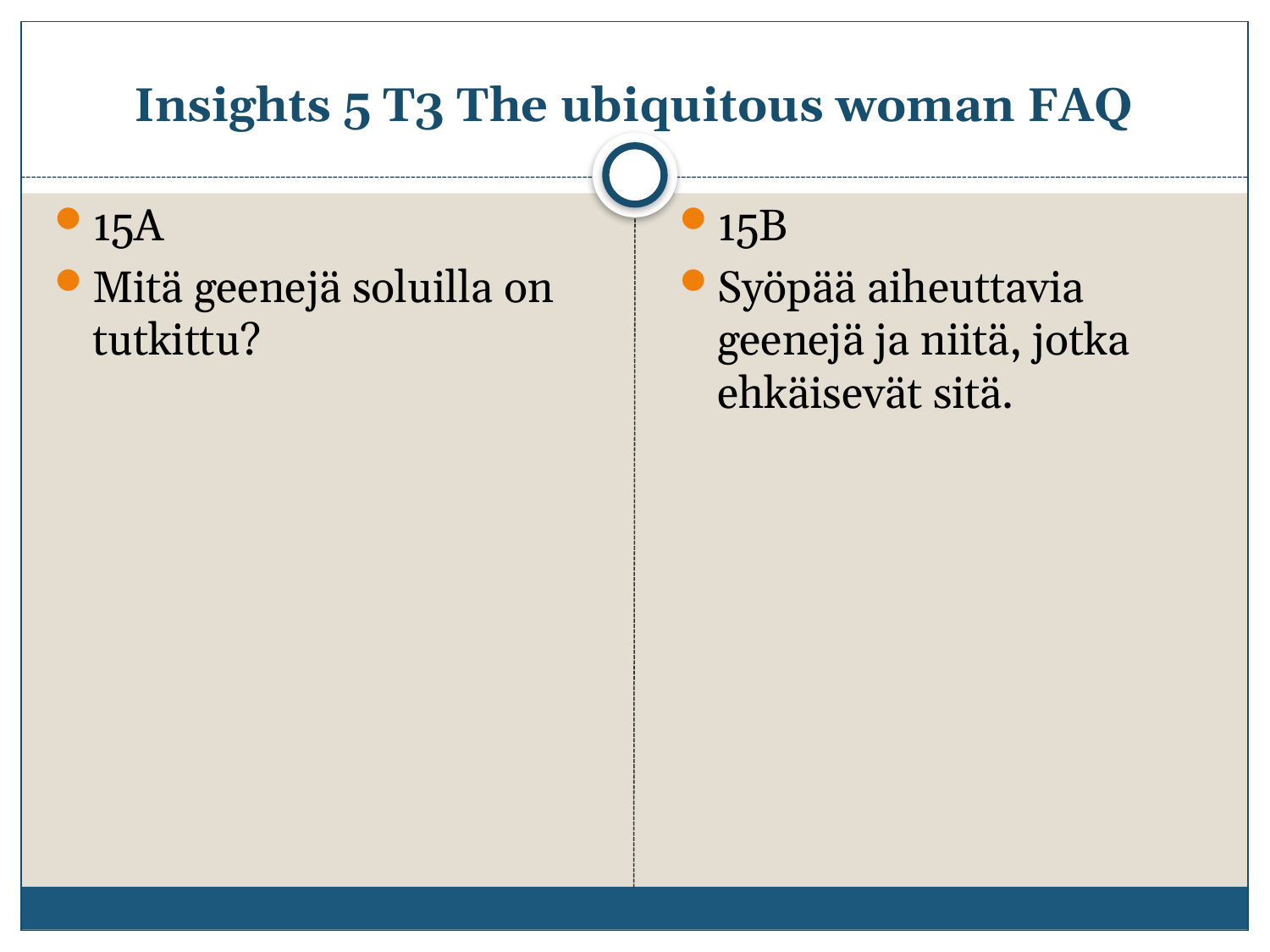

# Insights 5 T3 The ubiquitous woman FAQ
15A
Mitä geenejä soluilla on tutkittu?
15B
Syöpää aiheuttavia geenejä ja niitä, jotka ehkäisevät sitä.